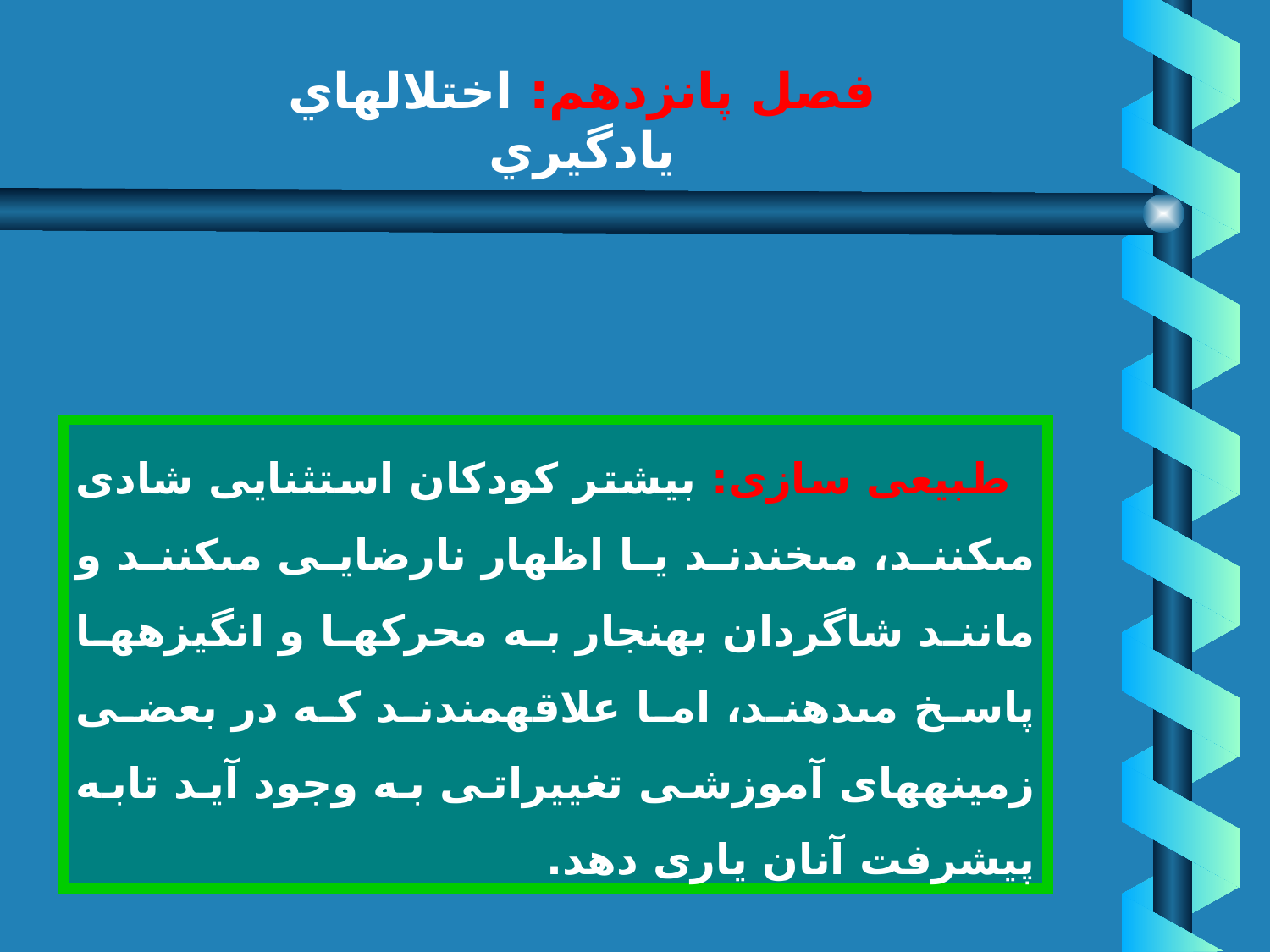

# فصل پانزدهم: اختلالهاي يادگيري
نكته هاي مهم براي معلمان كودكان استثنايي
  طبيعى سازى: بيشتر كودكان استثنايى شادى مى‏كنند، مى‏خندند يا اظهار نارضايى مى‏كنند و مانند شاگردان بهنجار به محركها و انگيزه‏ها پاسخ مى‏دهند، اما علاقه‏مندند كه در بعضى زمينه‏هاى آموزشى تغييراتى به وجود آيد تابه پيشرفت آنان يارى دهد.